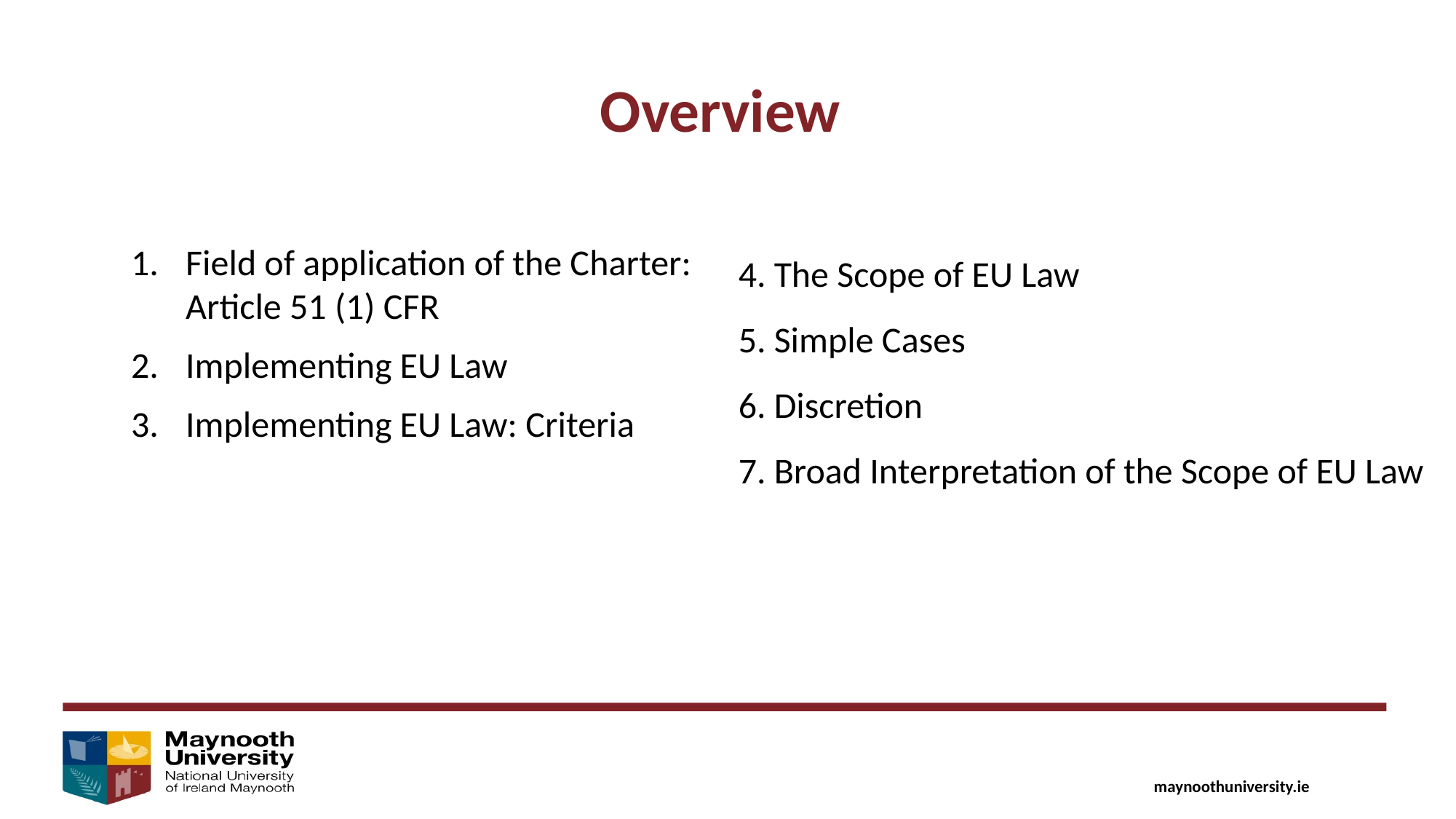

Overview

Field of application of the Charter: Article 51 (1) CFR
Implementing EU Law
Implementing EU Law: Criteria

4. The Scope of EU Law
5. Simple Cases
6. Discretion
7. Broad Interpretation of the Scope of EU Law